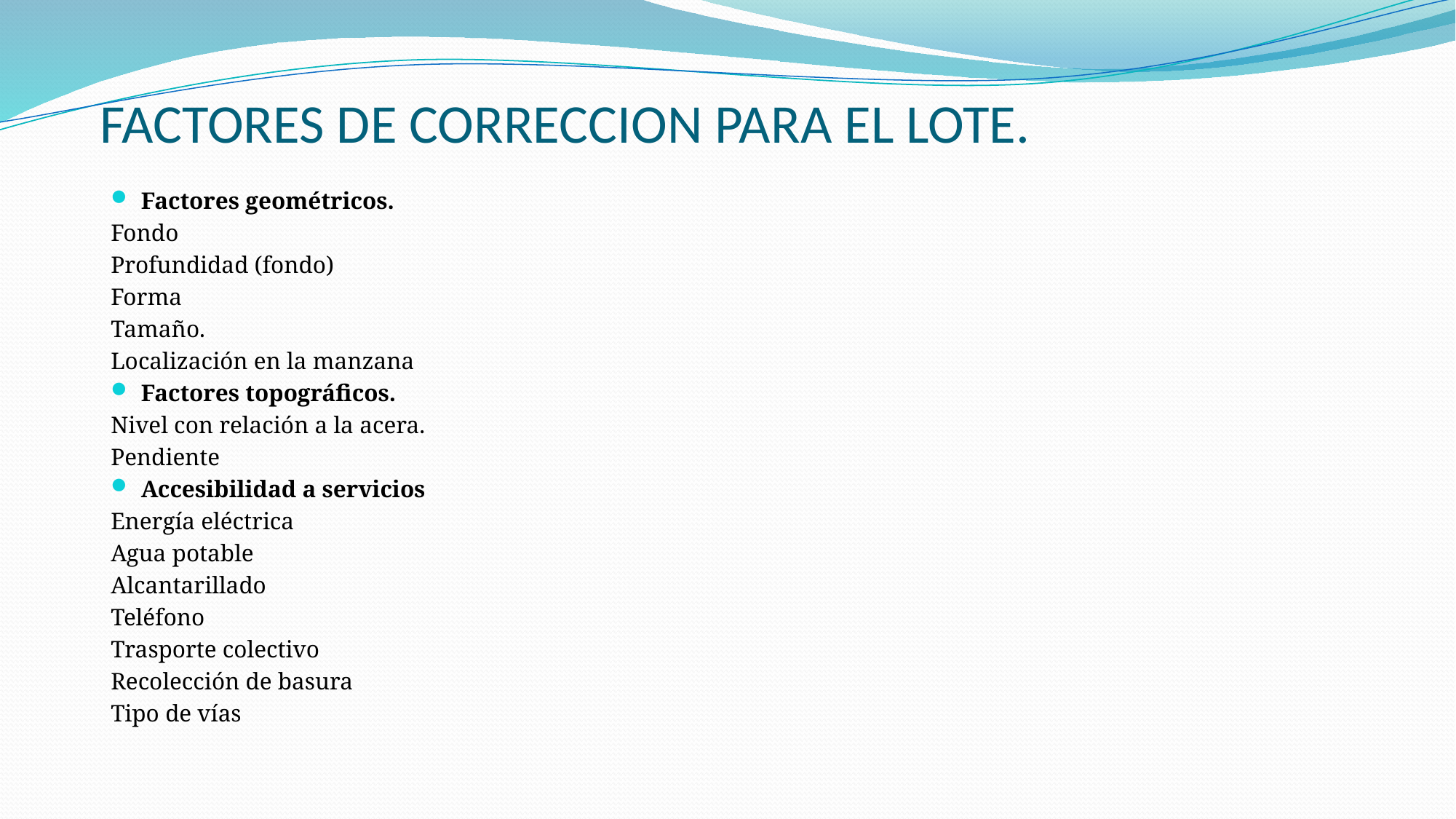

# FACTORES DE CORRECCION PARA EL LOTE.
Factores geométricos.
Fondo
Profundidad (fondo)
Forma
Tamaño.
Localización en la manzana
Factores topográficos.
Nivel con relación a la acera.
Pendiente
Accesibilidad a servicios
Energía eléctrica
Agua potable
Alcantarillado
Teléfono
Trasporte colectivo
Recolección de basura
Tipo de vías